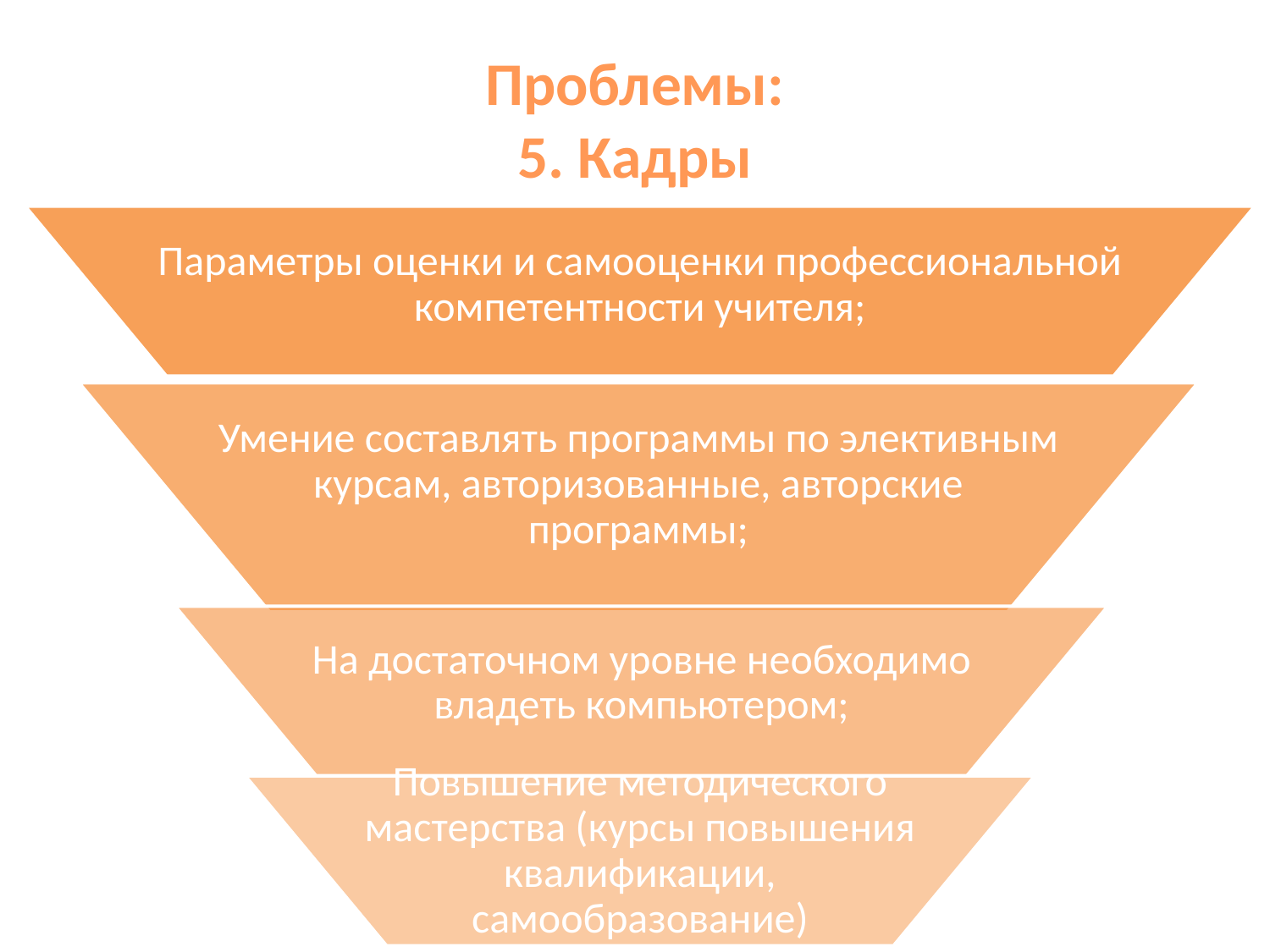

# Проблемы: 5. Кадры
Параметры оценки и самооценки профессиональной компетентности учителя;
Умение составлять программы по элективным курсам, авторизованные, авторские программы;
На достаточном уровне необходимо владеть компьютером;
Повышение методического мастерства (курсы повышения квалификации, самообразование)